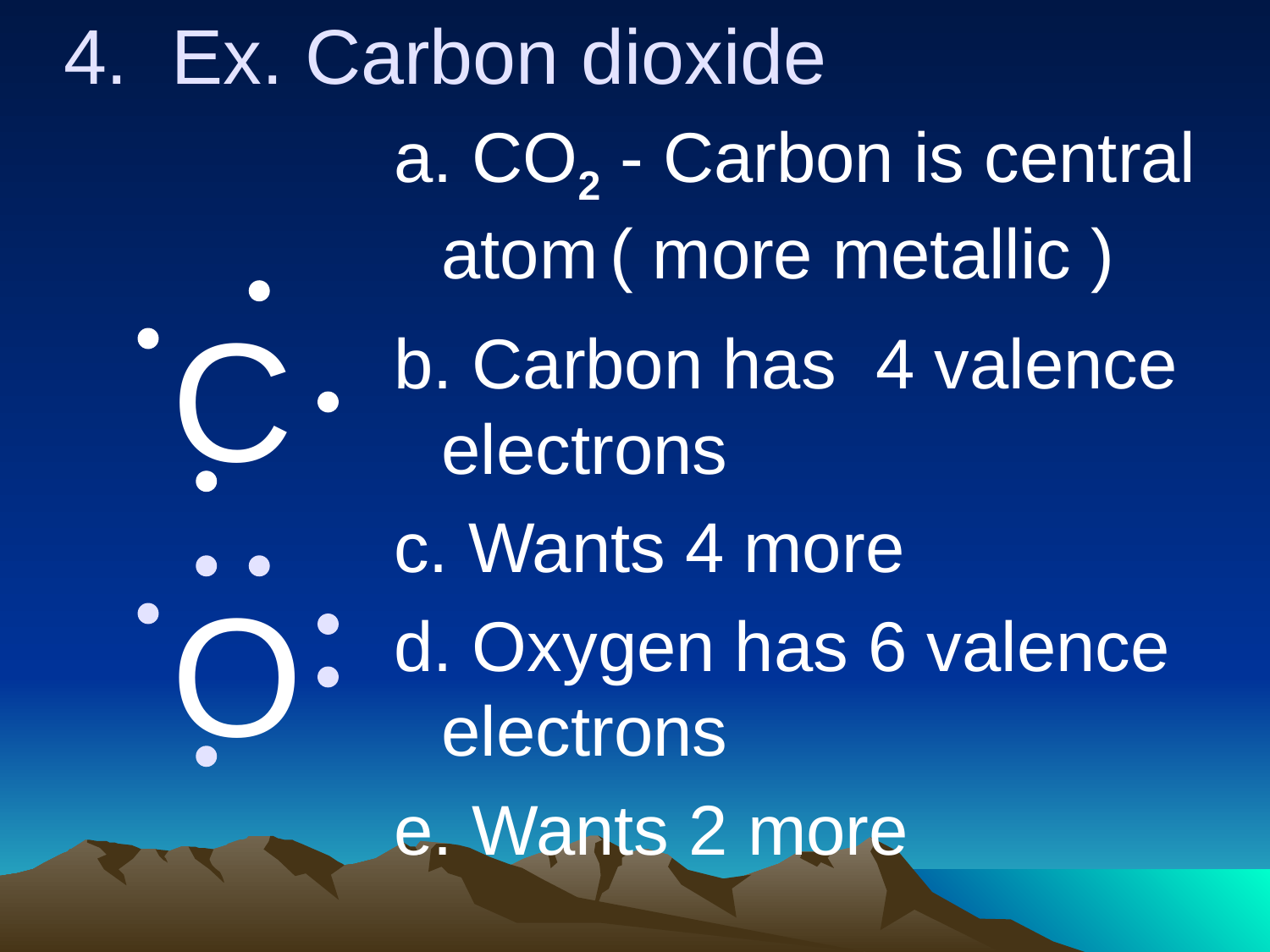

# 4.  Ex. Carbon dioxide
a. CO2 - Carbon is central atom ( more metallic )
b. Carbon has  4 valence electrons
c. Wants 4 more
d. Oxygen has 6 valence electrons
e. Wants 2 more

C

O